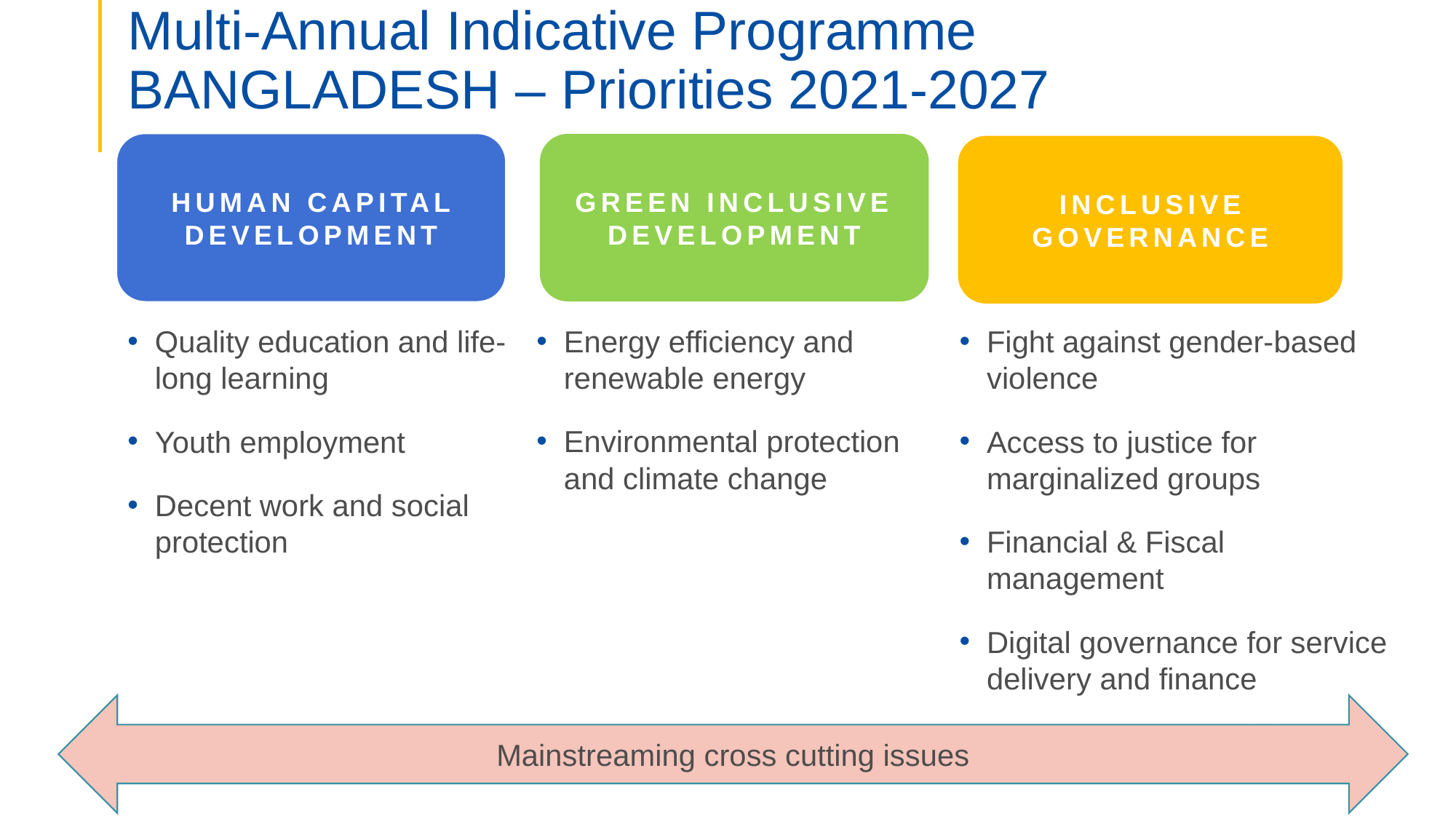

# Multi-Annual Indicative Programme BANGLADESH – Priorities 2021-2027
HUMAN CAPITAL
DEVELOPMENT
GREEN INCLUSIVE DEVELOPMENT
INCLUSIVE
GOVERNANCE
Quality education and life-long learning
Youth employment
Decent work and social protection
Energy efficiency and renewable energy
Environmental protection and climate change

Fight against gender-based violence
Access to justice for marginalized groups
Financial & Fiscal management
Digital governance for service delivery and finance
Mainstreaming cross cutting issues